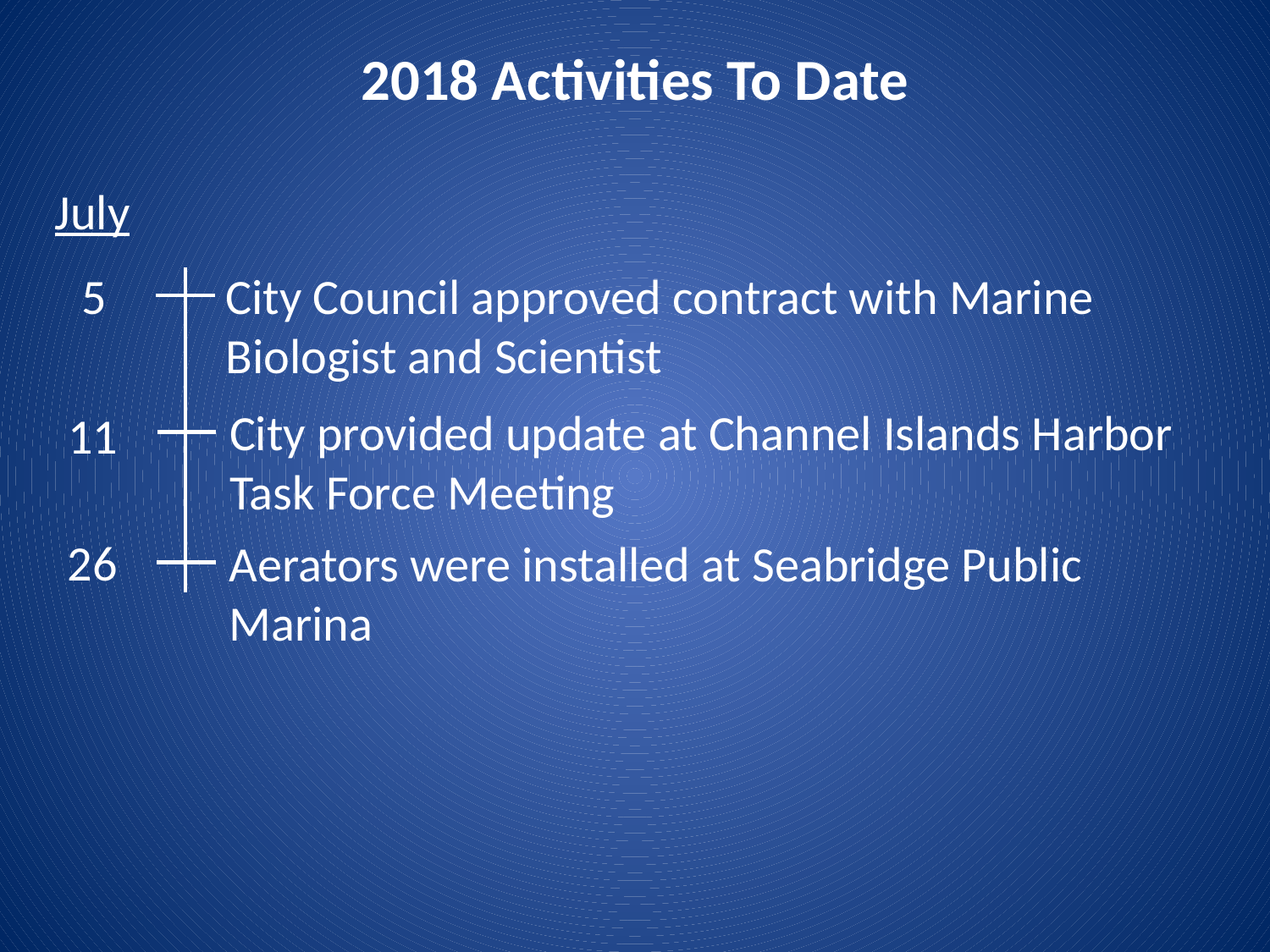

# 2018 Activities To Date
July
City Council approved contract with Marine Biologist and Scientist
5
City provided update at Channel Islands Harbor Task Force Meeting
11
26
Aerators were installed at Seabridge Public Marina